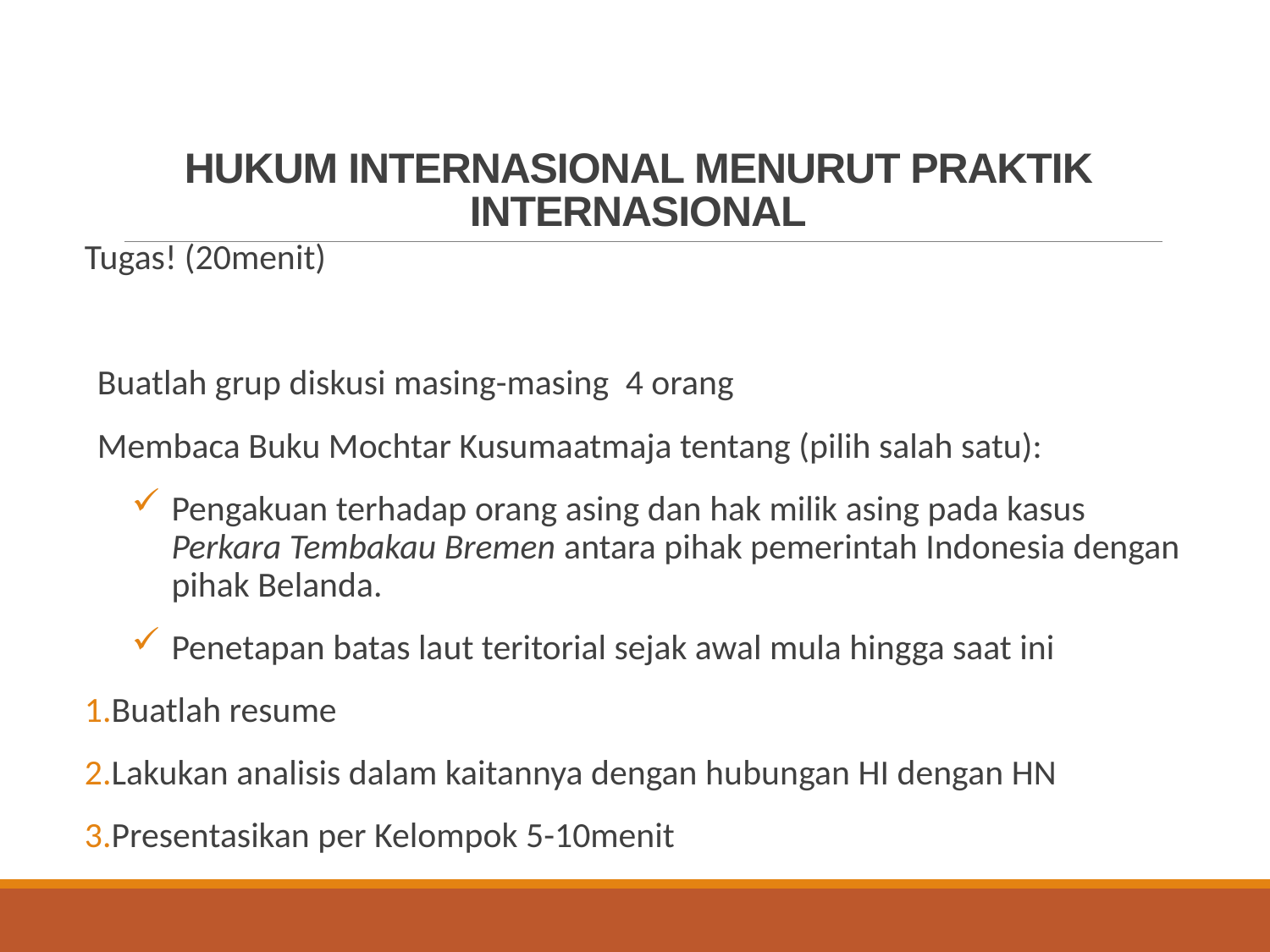

# HUKUM INTERNASIONAL MENURUT PRAKTIK INTERNASIONAL
Tugas! (20menit)

Buatlah grup diskusi masing-masing  4 orang
Membaca Buku Mochtar Kusumaatmaja tentang (pilih salah satu):
Pengakuan terhadap orang asing dan hak milik asing pada kasus Perkara Tembakau Bremen antara pihak pemerintah Indonesia dengan pihak Belanda.
Penetapan batas laut teritorial sejak awal mula hingga saat ini
Buatlah resume
Lakukan analisis dalam kaitannya dengan hubungan HI dengan HN
Presentasikan per Kelompok 5-10menit